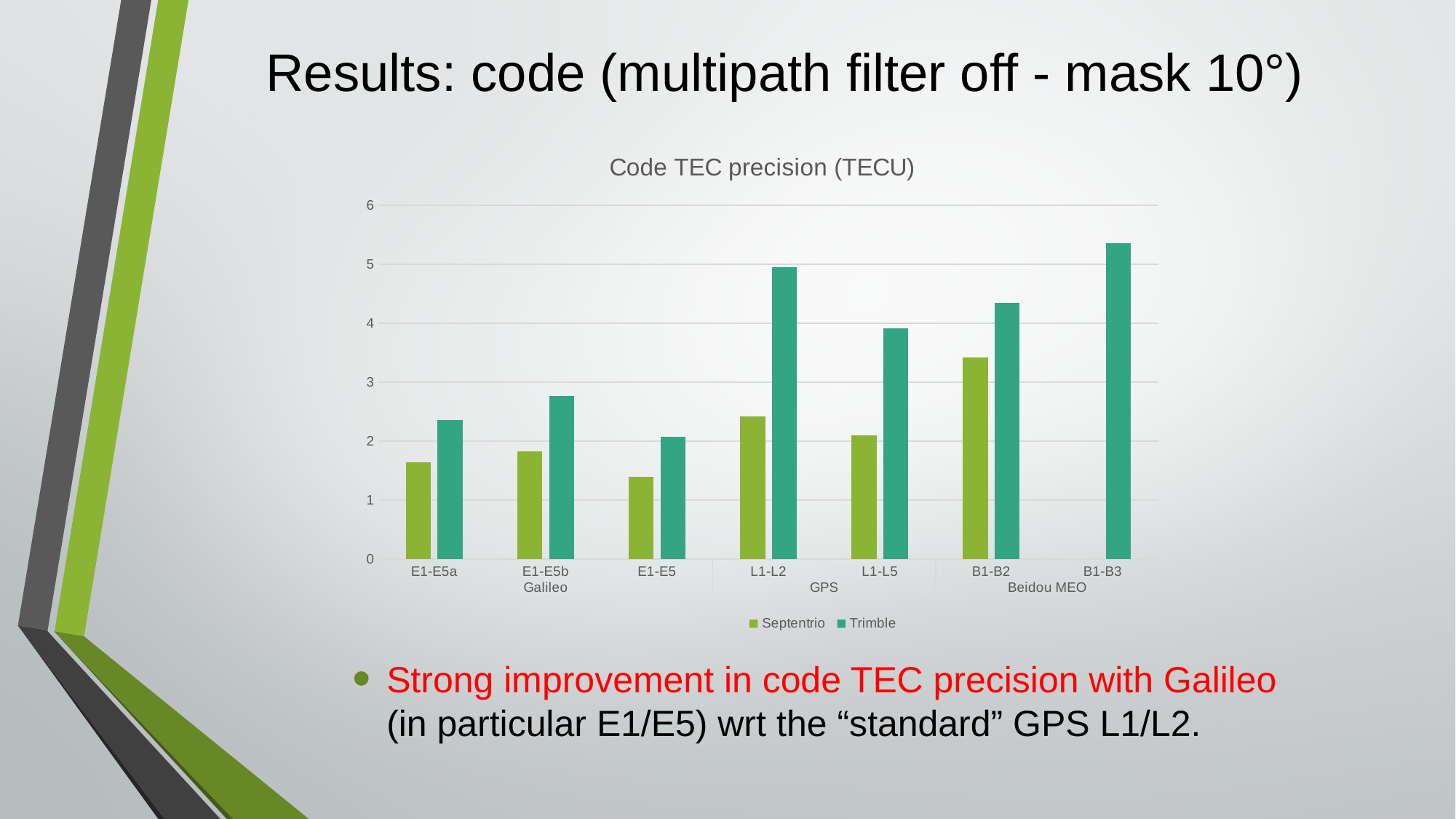

# Results: code (multipath filter off - mask 10°)

### Chart: Code TEC precision (TECU)

| Category | Septentrio | Trimble |
|---|---|---|
| E1-E5a | 1.642 | 2.363 |
| E1-E5b | 1.829 | 2.762 |
| E1-E5 | 1.401 | 2.074 |
| L1-L2 | 2.424 | 4.951 |
| L1-L5 | 2.105 | 3.909 |
| B1-B2 | 3.423 | 4.342 |
| B1-B3 | None | 5.363 |
Strong improvement in code TEC precision with Galileo (in particular E1/E5) wrt the “standard” GPS L1/L2.